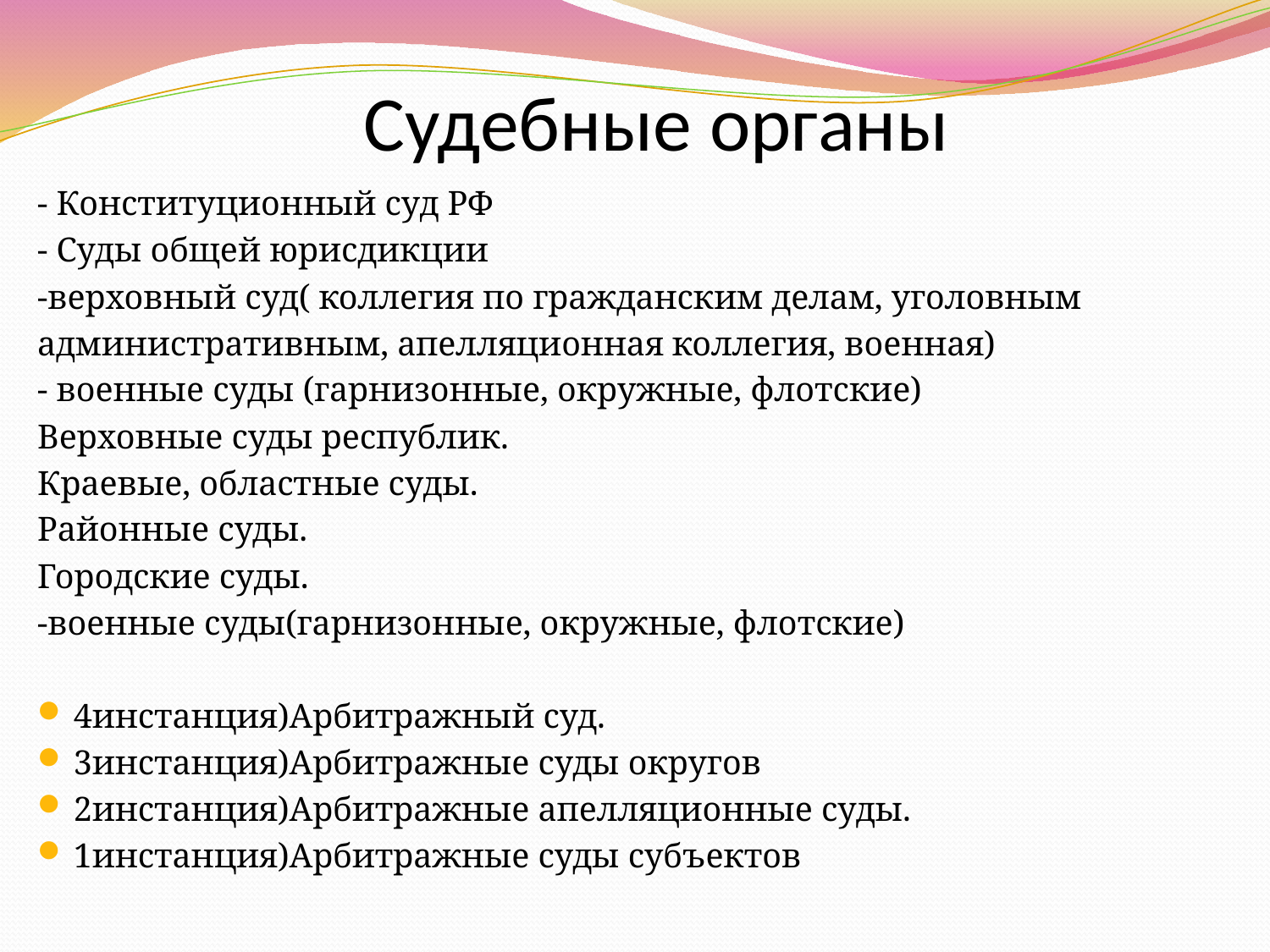

# Судебные органы
- Конституционный суд РФ
- Суды общей юрисдикции
-верховный суд( коллегия по гражданским делам, уголовным
административным, апелляционная коллегия, военная)
- военные суды (гарнизонные, окружные, флотские)
Верховные суды республик.
Краевые, областные суды.
Районные суды.
Городские суды.
-военные суды(гарнизонные, окружные, флотские)

4инстанция)Арбитражный суд.
3инстанция)Арбитражные суды округов
2инстанция)Арбитражные апелляционные суды.
1инстанция)Арбитражные суды субъектов